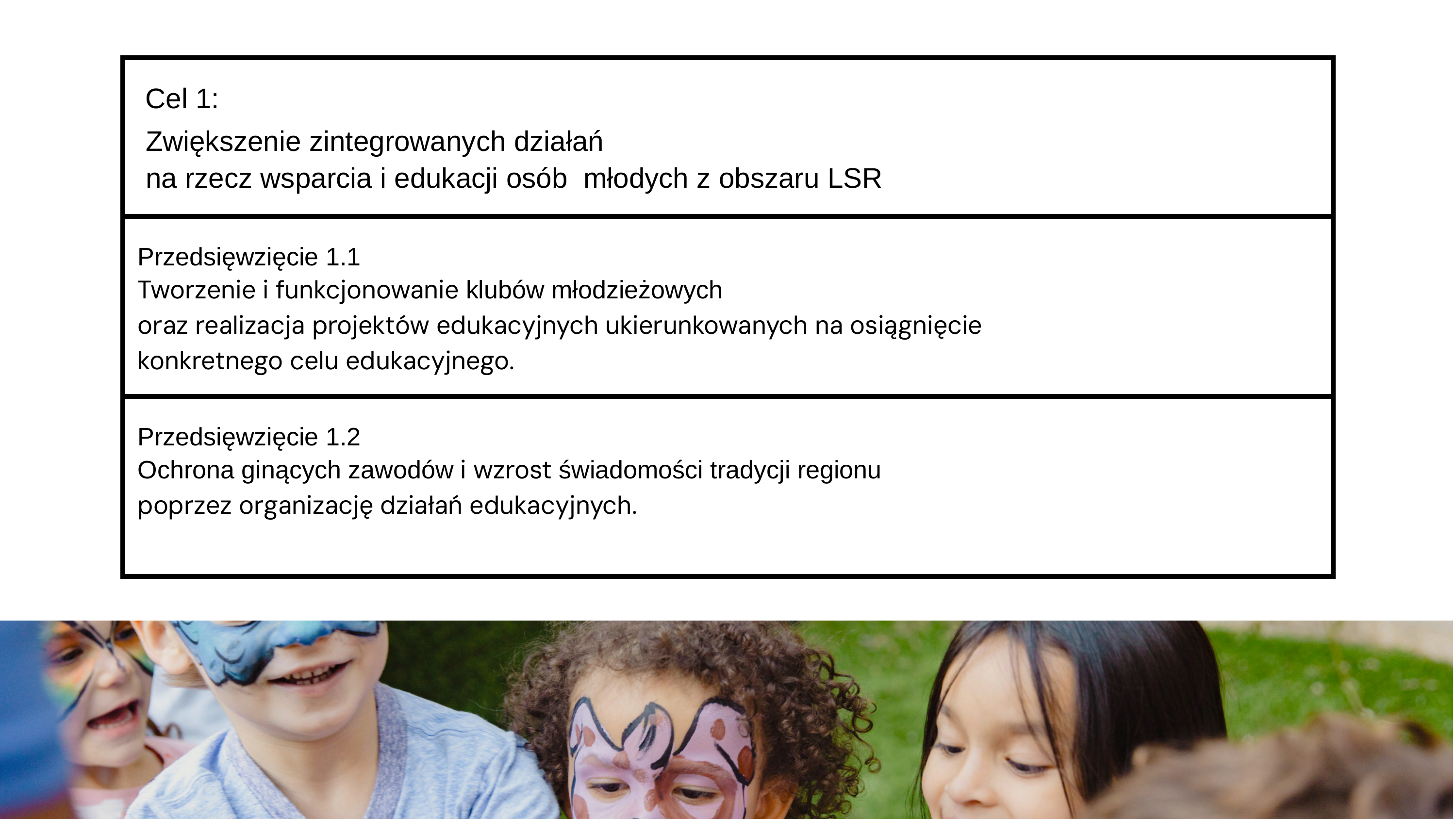

| Cel 1: Zwiększenie zintegrowanych działań na rzecz wsparcia i edukacji osób młodych z obszaru LSR |
| --- |
| Przedsięwzięcie 1.1 Tworzenie i funkcjonowanie klubów młodzieżowych oraz realizacja projektów edukacyjnych ukierunkowanych na osiągnięcie konkretnego celu edukacyjnego. |
| Przedsięwzięcie 1.2  Ochrona ginących zawodów i wzrost świadomości tradycji regionu poprzez organizację działań edukacyjnych. |